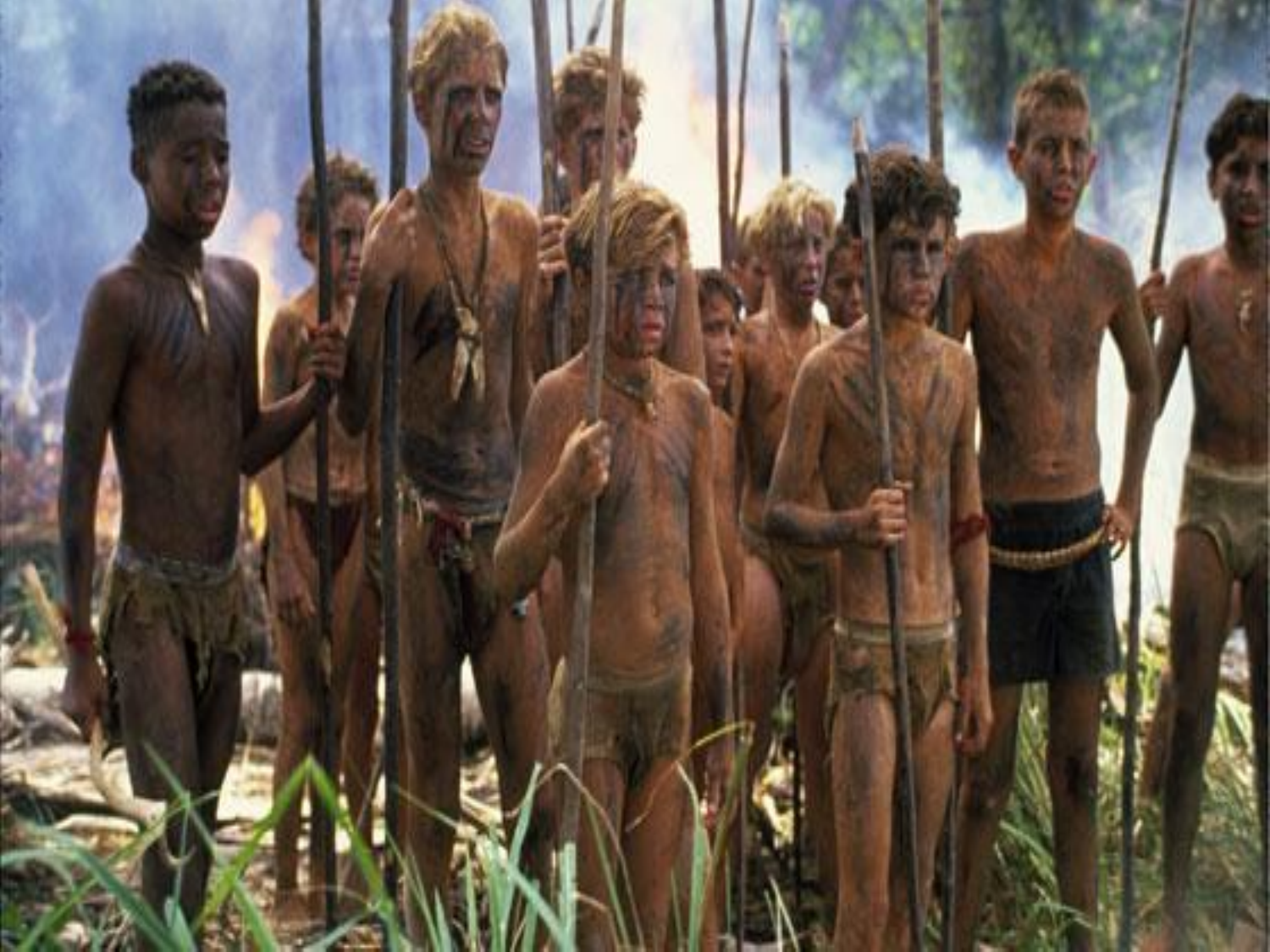

# Non esiste una classe modello
Sintesi : Considerare che anche classi apparentemente
 «perfette»possono assumere atteggiamenti da bulli,
emarginando compagni, creando club segreti,prendendo in
giro compagni
Come : intervenire in modo fermo e deciso,
Non indietreggiare di fronte ad atteggiamenti di esclusione,
Chiedere la collaborazione della Scuola